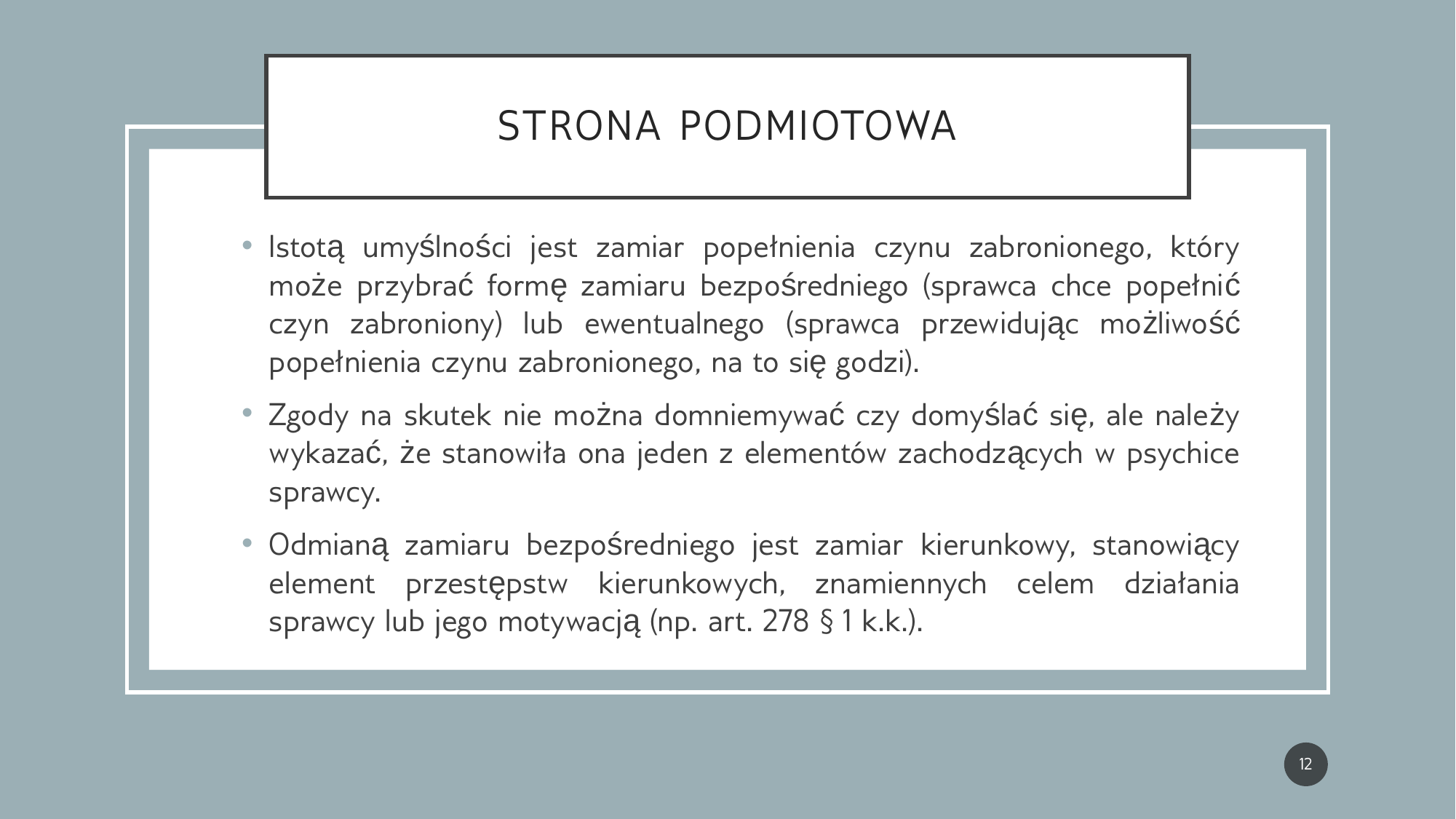

# Strona podmiotowa

Istotą umyślności jest zamiar popełnienia czynu zabronionego, który może przybrać formę zamiaru bezpośredniego (sprawca chce popełnić czyn zabroniony) lub ewentualnego (sprawca przewidując możliwość popełnienia czynu zabronionego, na to się godzi).
Zgody na skutek nie można domniemywać czy domyślać się, ale należy wykazać, że stanowiła ona jeden z elementów zachodzących w psychice sprawcy.
Odmianą zamiaru bezpośredniego jest zamiar kierunkowy, stanowiący element przestępstw kierunkowych, znamiennych celem działania sprawcy lub jego motywacją (np. art. 278 § 1 k.k.).
12